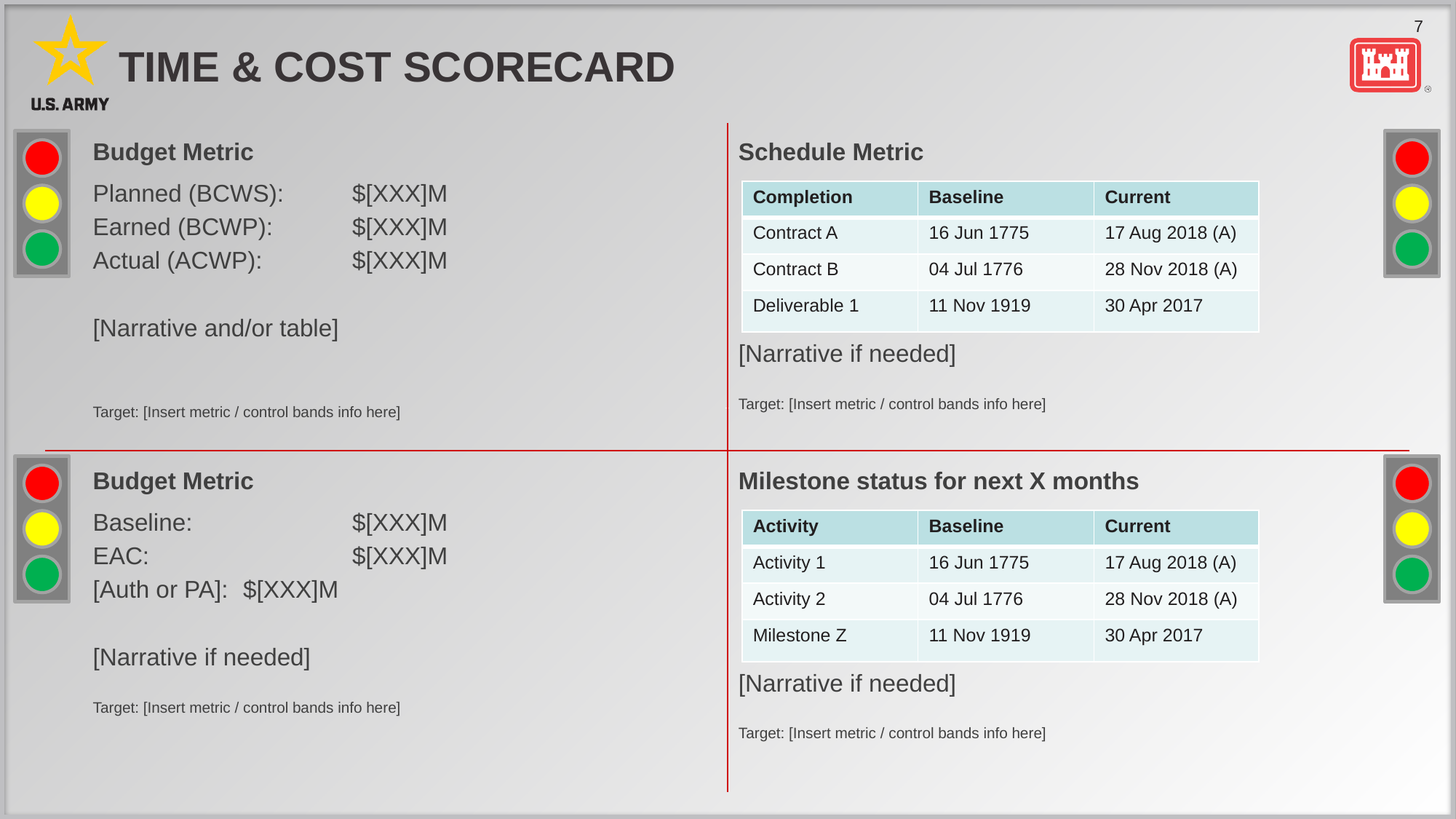

# Time & Cost scorecard

Budget Metric
Schedule Metric

Planned (BCWS):	$[XXX]M
Earned (BCWP):	$[XXX]M
Actual (ACWP):	$[XXX]M

[Narrative and/or table]

Target: [Insert metric / control bands info here]
| Completion | Baseline | Current |
| --- | --- | --- |
| Contract A | 16 Jun 1775 | 17 Aug 2018 (A) |
| Contract B | 04 Jul 1776 | 28 Nov 2018 (A) |
| Deliverable 1 | 11 Nov 1919 | 30 Apr 2017 |
[Narrative if needed]

Target: [Insert metric / control bands info here]

Budget Metric
Milestone status for next X months
Baseline:		$[XXX]M
EAC:		$[XXX]M
[Auth or PA]:	$[XXX]M

[Narrative if needed]

Target: [Insert metric / control bands info here]
| Activity | Baseline | Current |
| --- | --- | --- |
| Activity 1 | 16 Jun 1775 | 17 Aug 2018 (A) |
| Activity 2 | 04 Jul 1776 | 28 Nov 2018 (A) |
| Milestone Z | 11 Nov 1919 | 30 Apr 2017 |
[Narrative if needed]

Target: [Insert metric / control bands info here]